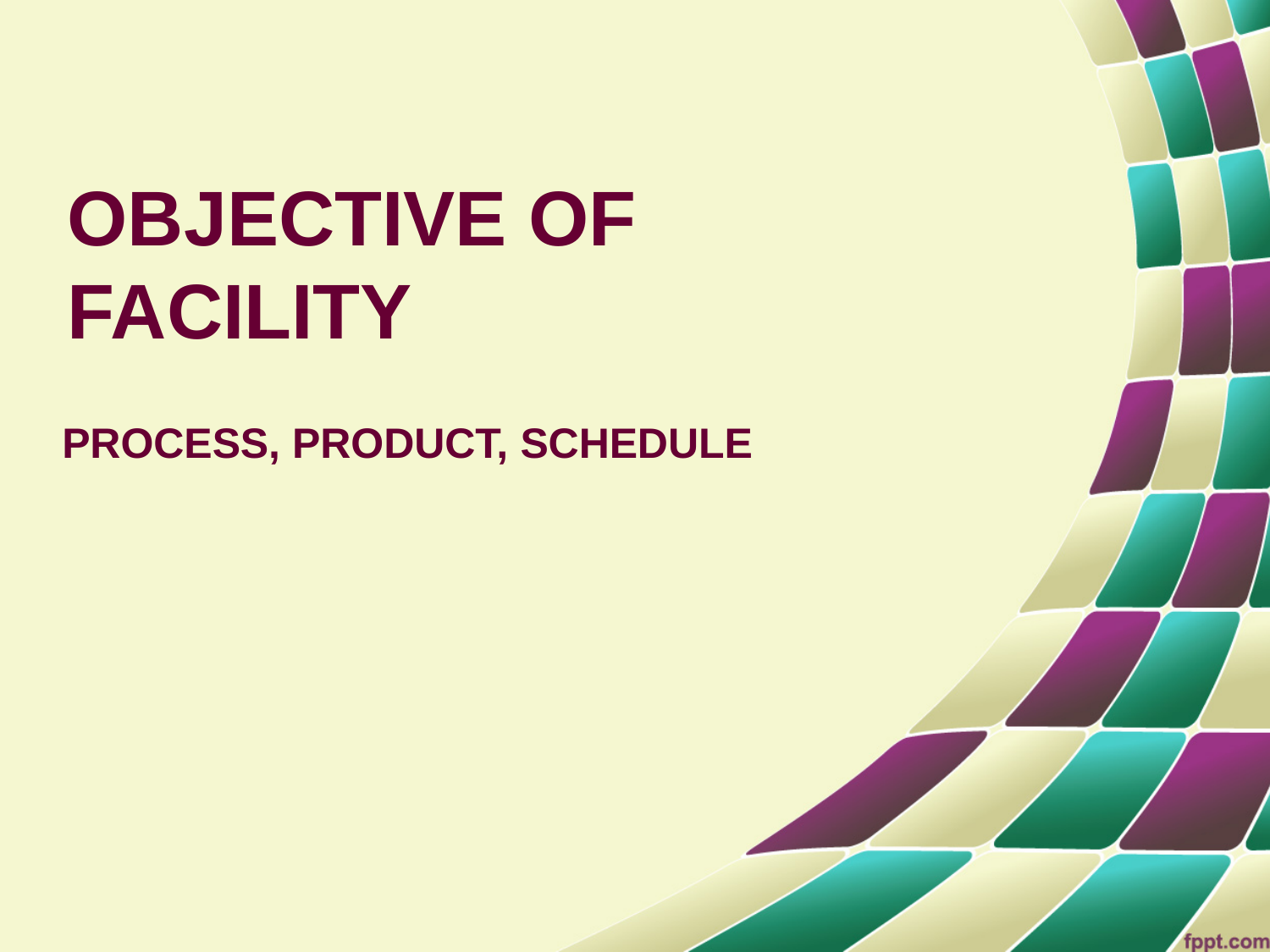

# OBJECTIVE OF FACILITY
PROCESS, PRODUCT, SCHEDULE